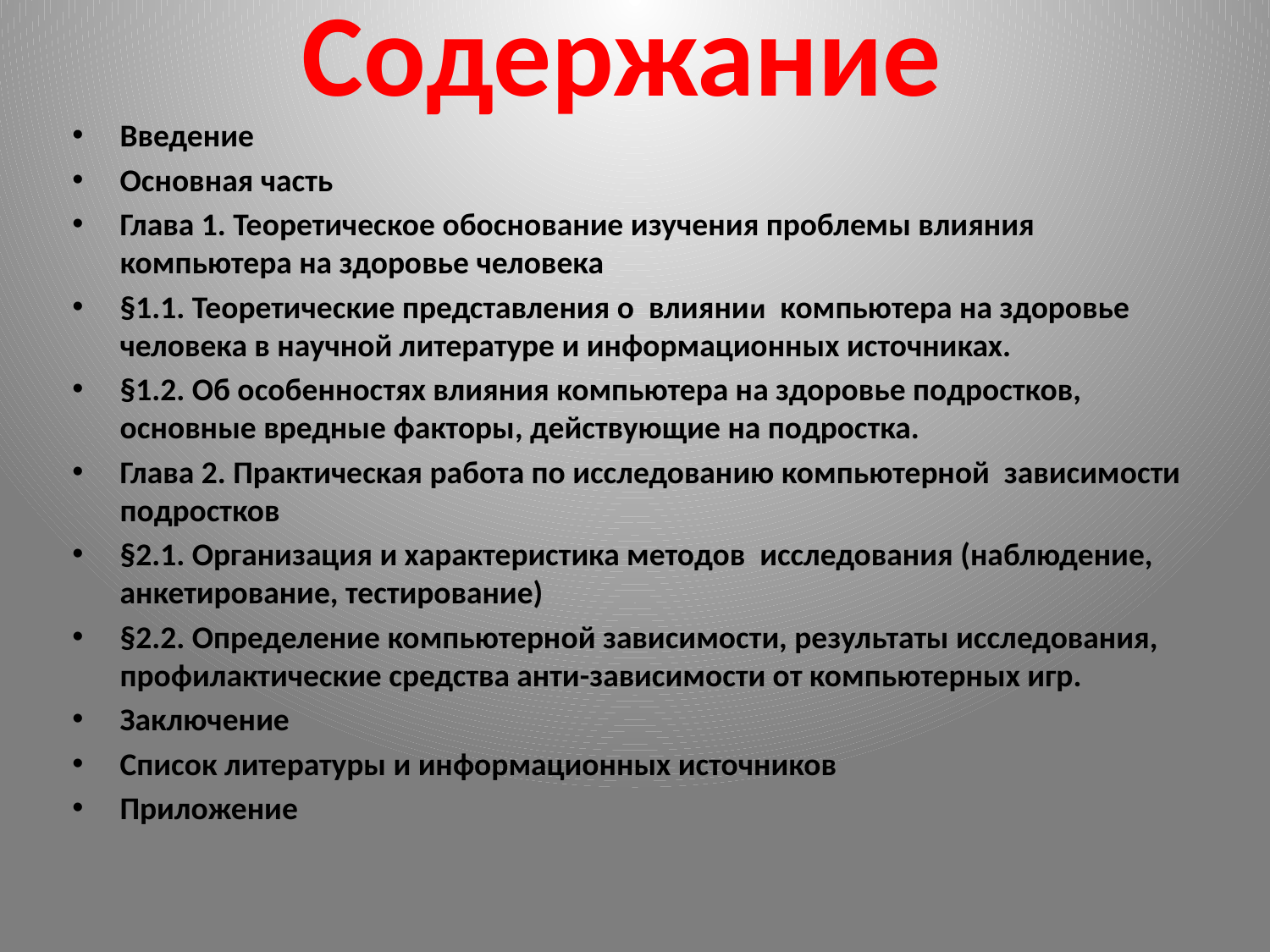

# Содержание
Введение
Основная часть
Глава 1. Теоретическое обоснование изучения проблемы влияния компьютера на здоровье человека
§1.1. Теоретические представления о  влиянии  компьютера на здоровье человека в научной литературе и информационных источниках.
§1.2. Об особенностях влияния компьютера на здоровье подростков, основные вредные факторы, действующие на подростка.
Глава 2. Практическая работа по исследованию компьютерной  зависимости подростков
§2.1. Организация и характеристика методов  исследования (наблюдение, анкетирование, тестирование)
§2.2. Определение компьютерной зависимости, результаты исследования, профилактические средства анти-зависимости от компьютерных игр.
Заключение
Список литературы и информационных источников
Приложение